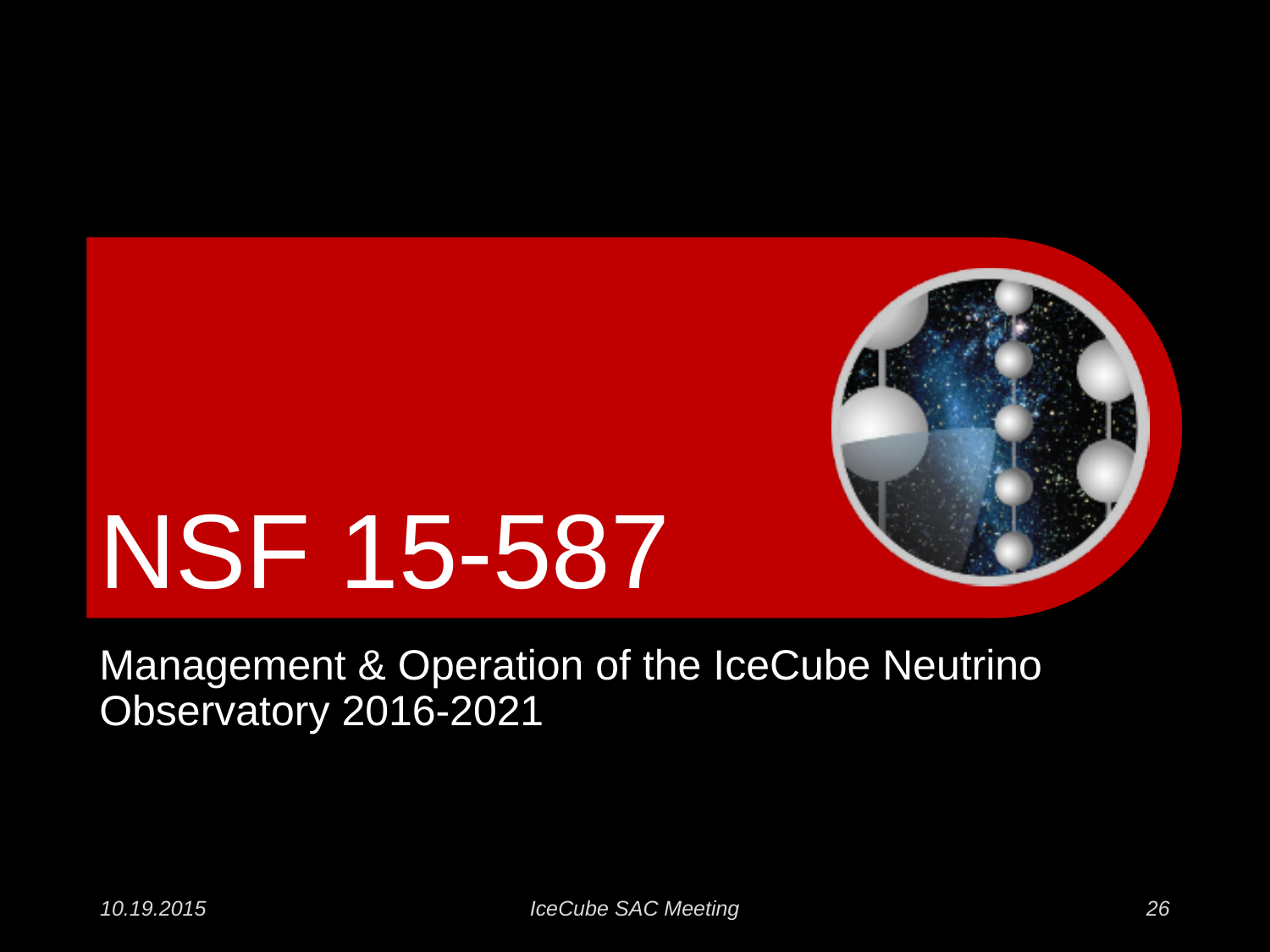

# NSF 15-587
Management & Operation of the IceCube Neutrino Observatory 2016-2021
10.19.2015
IceCube SAC Meeting
26